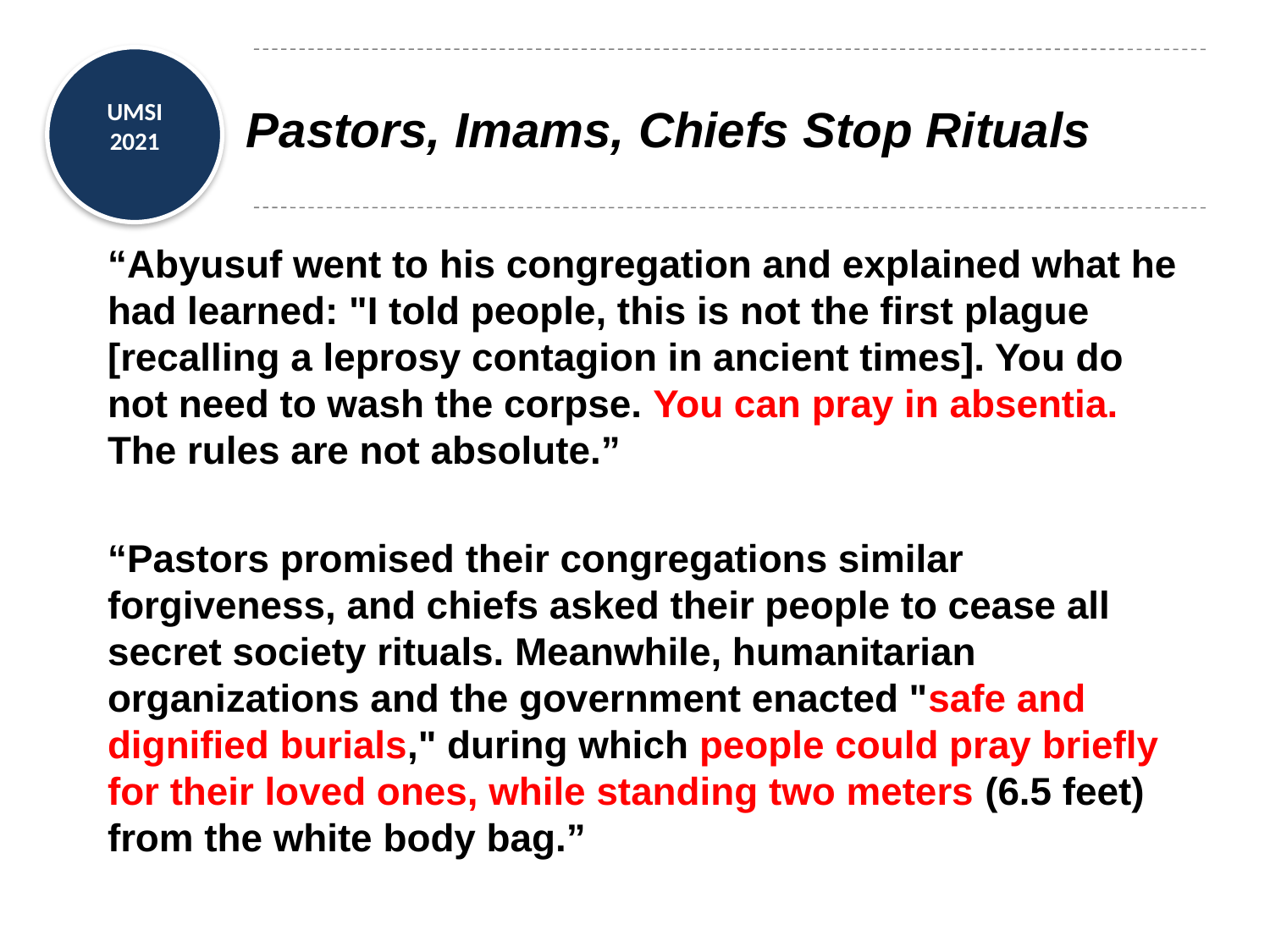

# Pastors, Imams, Chiefs Stop Rituals
“Abyusuf went to his congregation and explained what he had learned: "I told people, this is not the first plague [recalling a leprosy contagion in ancient times]. You do not need to wash the corpse. You can pray in absentia. The rules are not absolute.”

“Pastors promised their congregations similar forgiveness, and chiefs asked their people to cease all secret society rituals. Meanwhile, humanitarian organizations and the government enacted "safe and dignified burials," during which people could pray briefly for their loved ones, while standing two meters (6.5 feet) from the white body bag.”